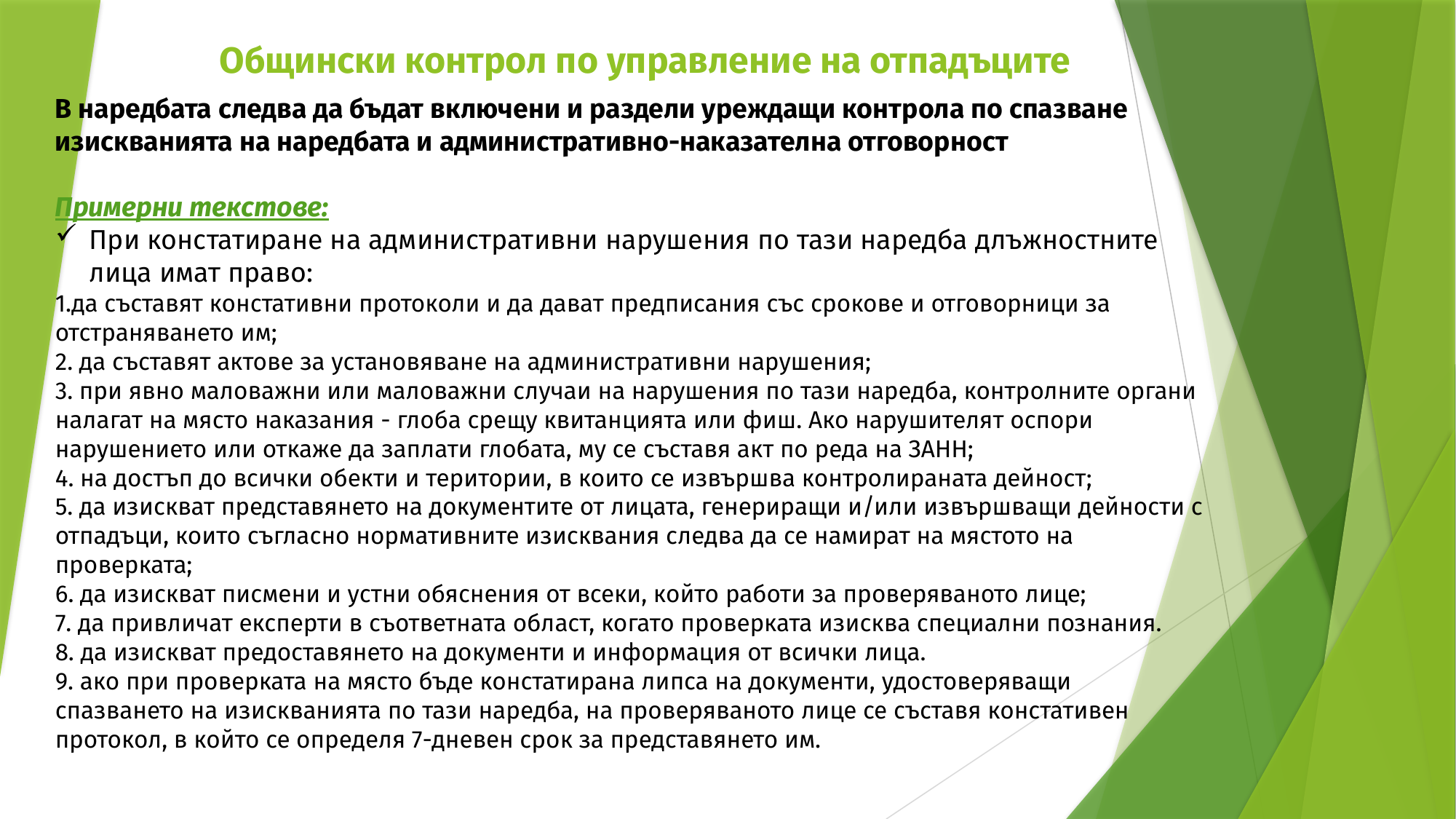

# Общински контрол по управление на отпадъците
В наредбата следва да бъдат включени и раздели уреждащи контрола по спазване изискванията на наредбата и административно-наказателна отговорност

Примерни текстове:
При констатиране на административни нарушения по тази наредба длъжностните лица имат право:
1.да съставят констативни протоколи и да дават предписания със срокове и отговорници за отстраняването им;
2. да съставят актове за установяване на административни нарушения;
3. при явно маловажни или маловажни случаи на нарушения по тази наредба, контролните органи налагат на място наказания - глоба срещу квитанцията или фиш. Ако нарушителят оспори нарушението или откаже да заплати глобата, му се съставя акт по реда на ЗАНН;
4. на достъп до всички обекти и територии, в които се извършва контролираната дейност;
5. да изискват представянето на документите от лицата, генериращи и/или извършващи дейности с отпадъци, които съгласно нормативните изисквания следва да се намират на мястото на проверката;
6. да изискват писмени и устни обяснения от всеки, който работи за проверяваното лице;
7. да привличат експерти в съответната област, когато проверката изисква специални познания.
8. да изискват предоставянето на документи и информация от всички лица.
9. ако при проверката на място бъде констатирана липса на документи, удостоверяващи спазването на изискванията по тази наредба, на проверяваното лице се съставя констативен протокол, в който се определя 7-дневен срок за представянето им.